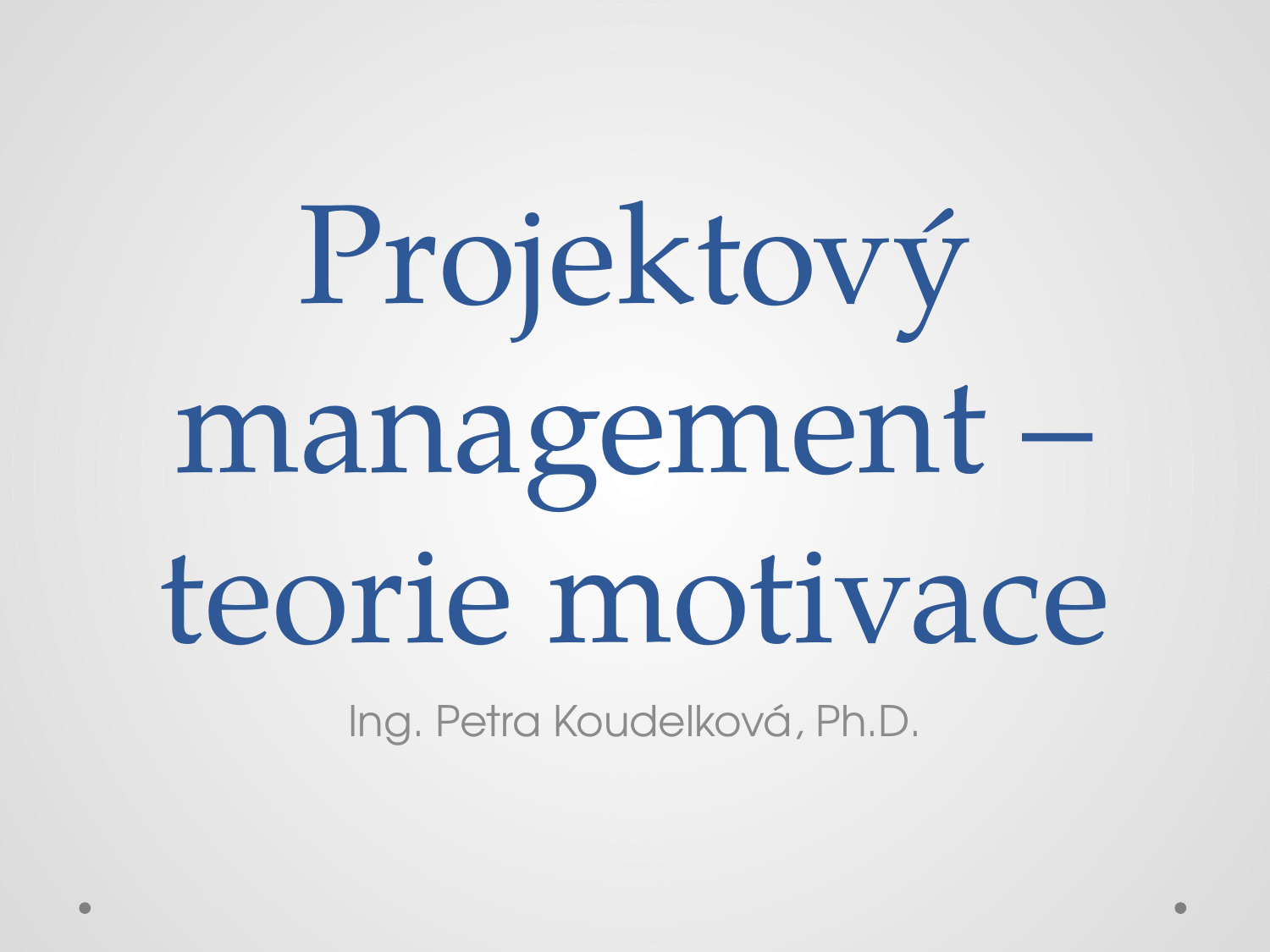

# Projektový management – teorie motivace
Ing. Petra Koudelková, Ph.D.